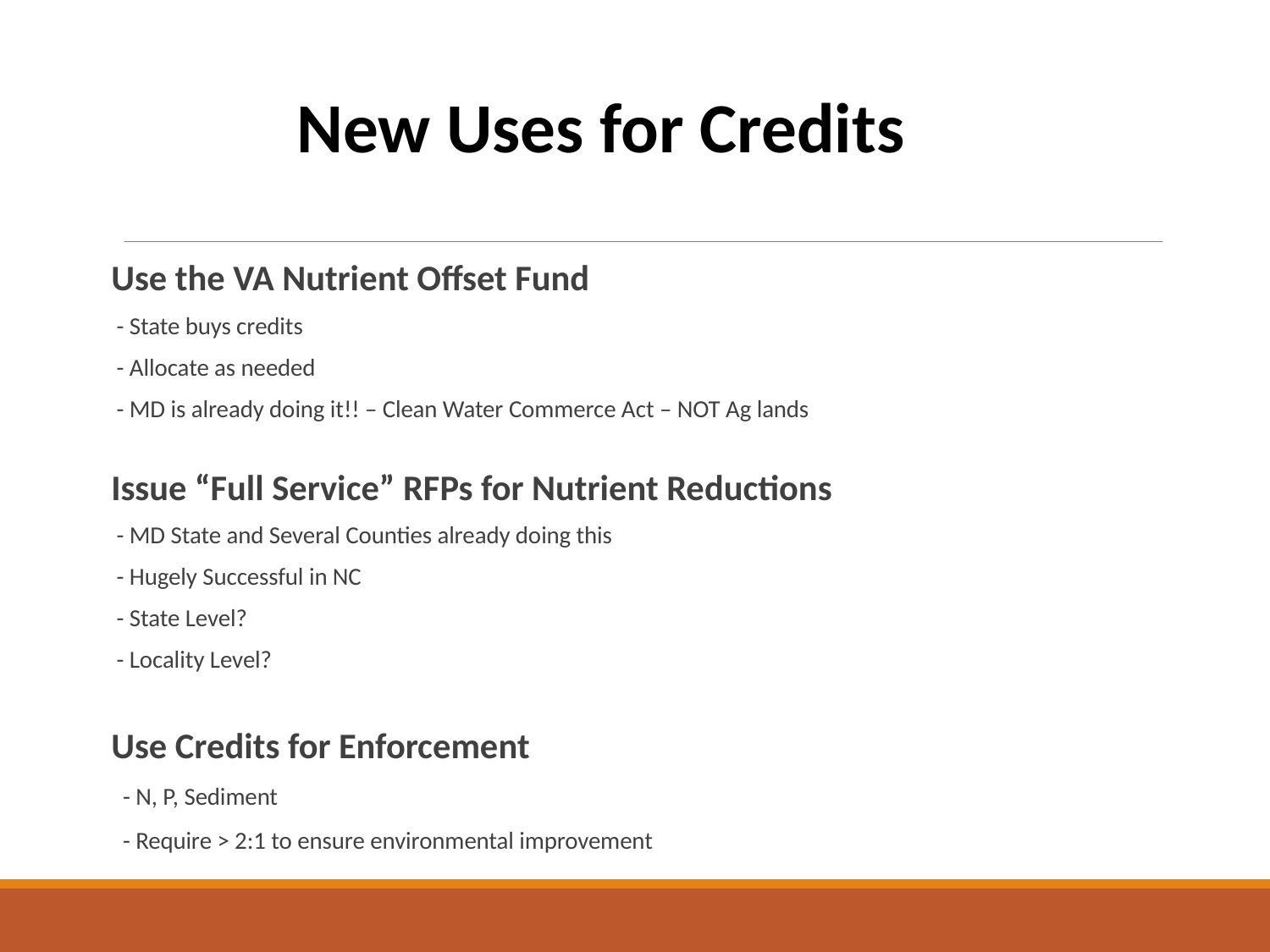

New Uses for Credits

Use the VA Nutrient Offset Fund
 - State buys credits
 - Allocate as needed
 - MD is already doing it!! – Clean Water Commerce Act – NOT Ag lands

Issue “Full Service” RFPs for Nutrient Reductions
 - MD State and Several Counties already doing this
 - Hugely Successful in NC
 - State Level?
 - Locality Level?

Use Credits for Enforcement
- N, P, Sediment
- Require > 2:1 to ensure environmental improvement